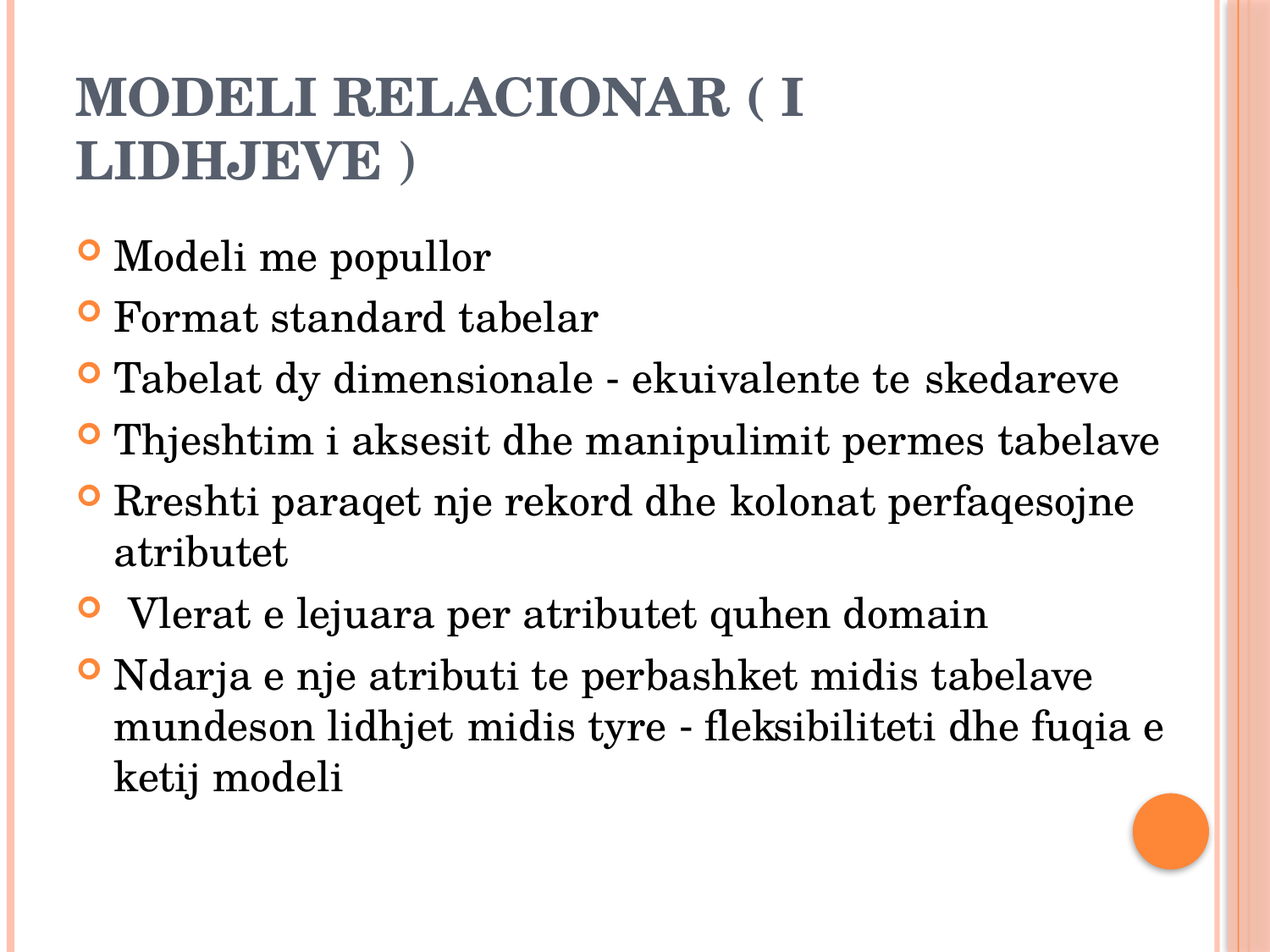

# Modeli relacionar ( i lidhjeve )
Modeli me popullor
Format standard tabelar
Tabelat dy dimensionale - ekuivalente te skedareve
Thjeshtim i aksesit dhe manipulimit permes tabelave
Rreshti paraqet nje rekord dhe kolonat perfaqesojne atributet
 Vlerat e lejuara per atributet quhen domain
Ndarja e nje atributi te perbashket midis tabelave mundeson lidhjet midis tyre - fleksibiliteti dhe fuqia e ketij modeli